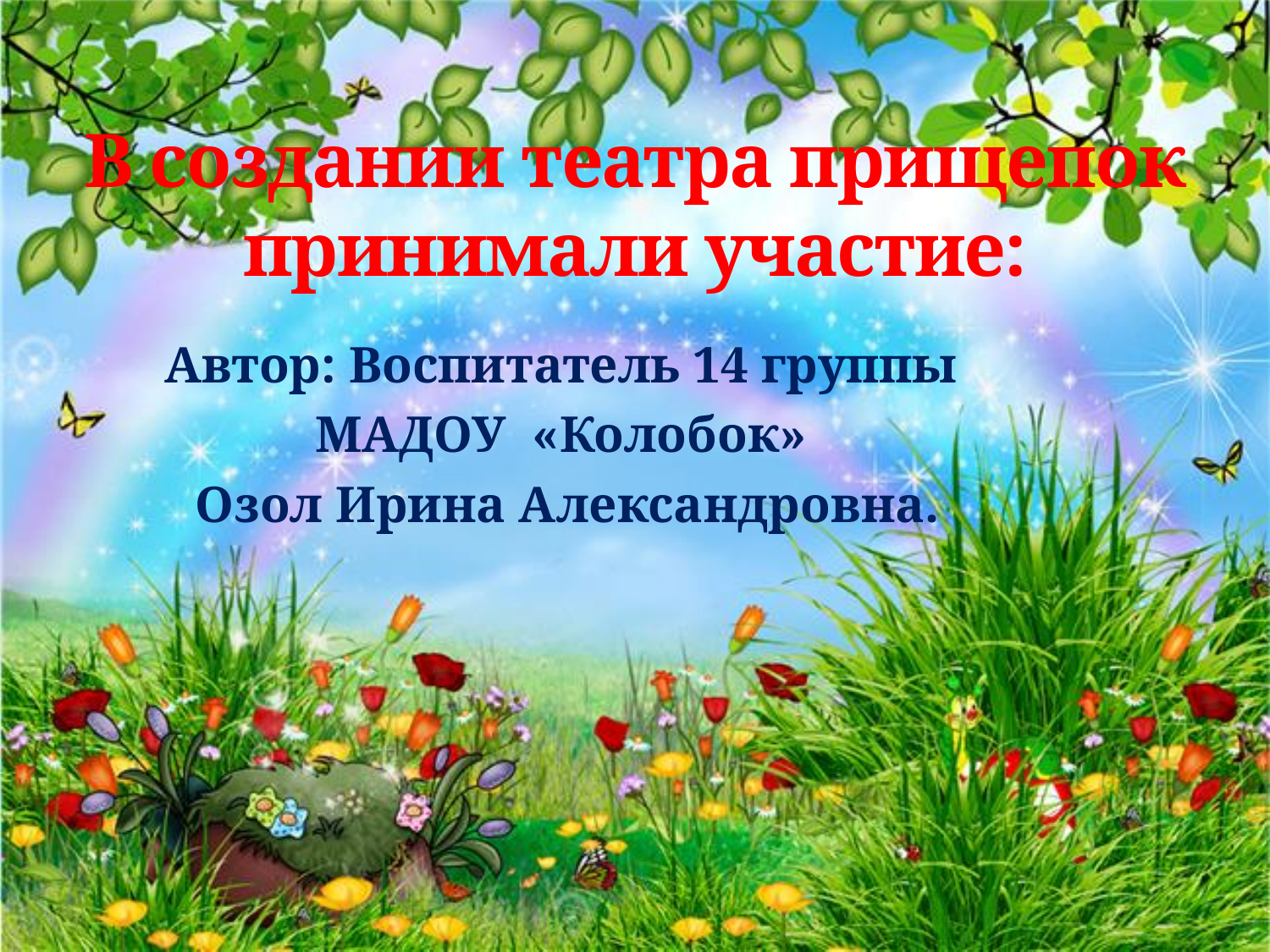

# В создании театра прищепок принимали участие:
Автор: Воспитатель 14 группы
МАДОУ  «Колобок»
Озол Ирина Александровна.